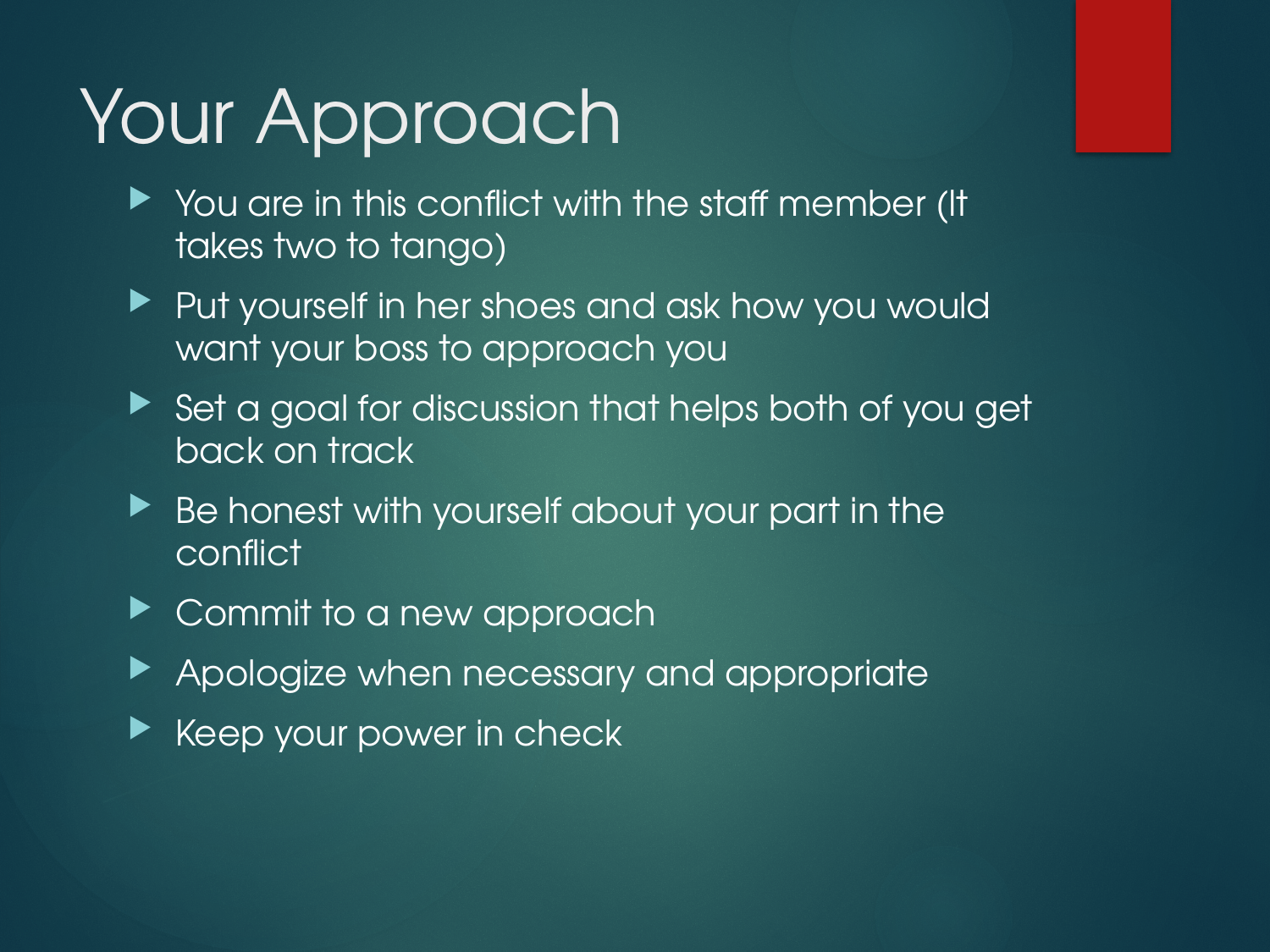

# Your Approach
You are in this conflict with the staff member (It takes two to tango)
Put yourself in her shoes and ask how you would want your boss to approach you
Set a goal for discussion that helps both of you get back on track
Be honest with yourself about your part in the conflict
Commit to a new approach
Apologize when necessary and appropriate
Keep your power in check